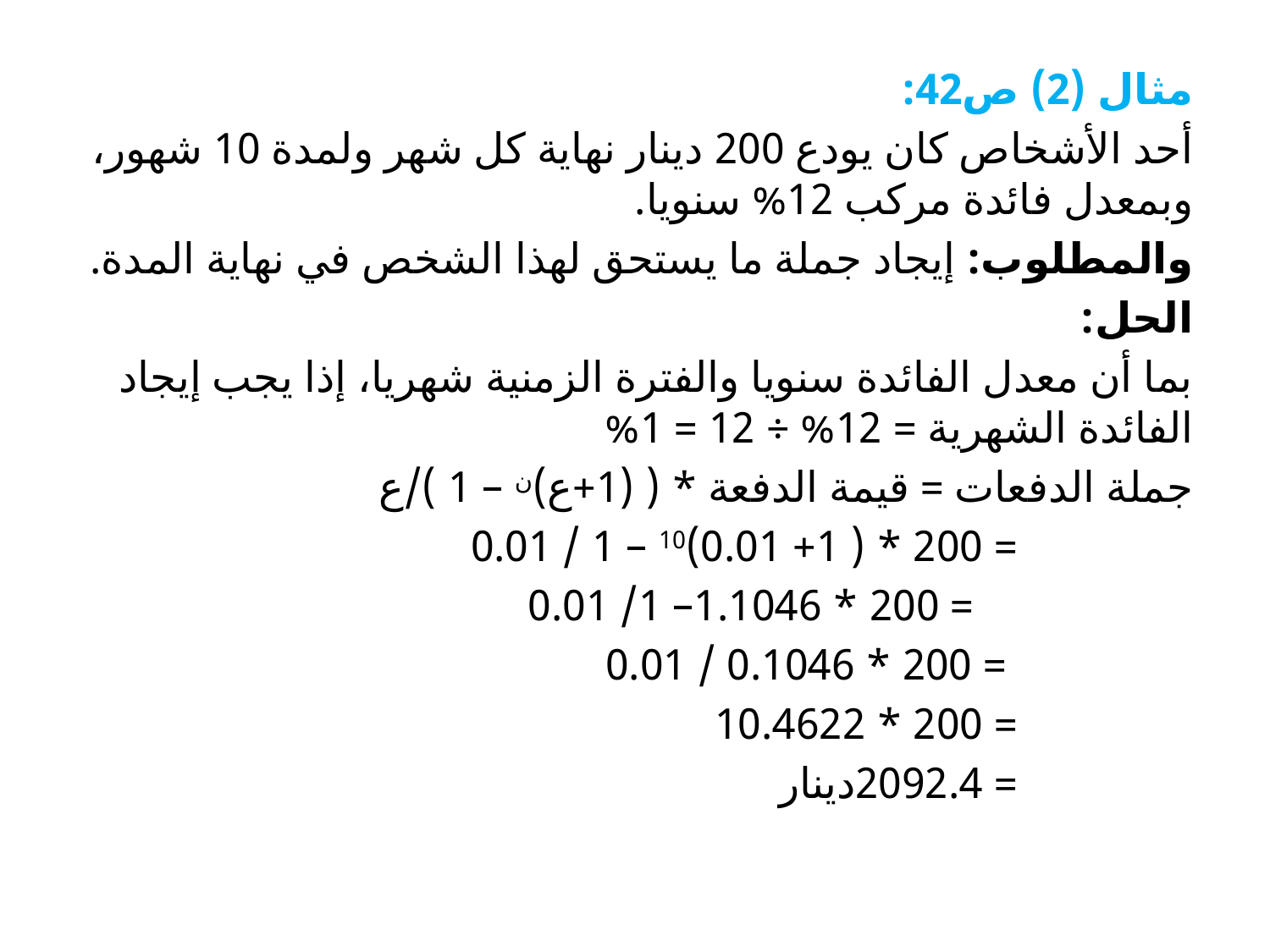

مثال (2) ص42:
أحد الأشخاص كان يودع 200 دينار نهاية كل شهر ولمدة 10 شهور، وبمعدل فائدة مركب 12% سنويا.
والمطلوب: إيجاد جملة ما يستحق لهذا الشخص في نهاية المدة.
الحل:
بما أن معدل الفائدة سنويا والفترة الزمنية شهريا، إذا يجب إيجاد الفائدة الشهرية = 12% ÷ 12 = 1%
جملة الدفعات = قيمة الدفعة * ( (1+ع)ن – 1 )/ع
                = 200 * ( 1+ 0.01)10 – 1 / 0.01
                    = 200 * 1.1046– 1/ 0.01
                 = 200 * 0.1046 / 0.01
                = 200 * 10.4622
                = 2092.4دينار